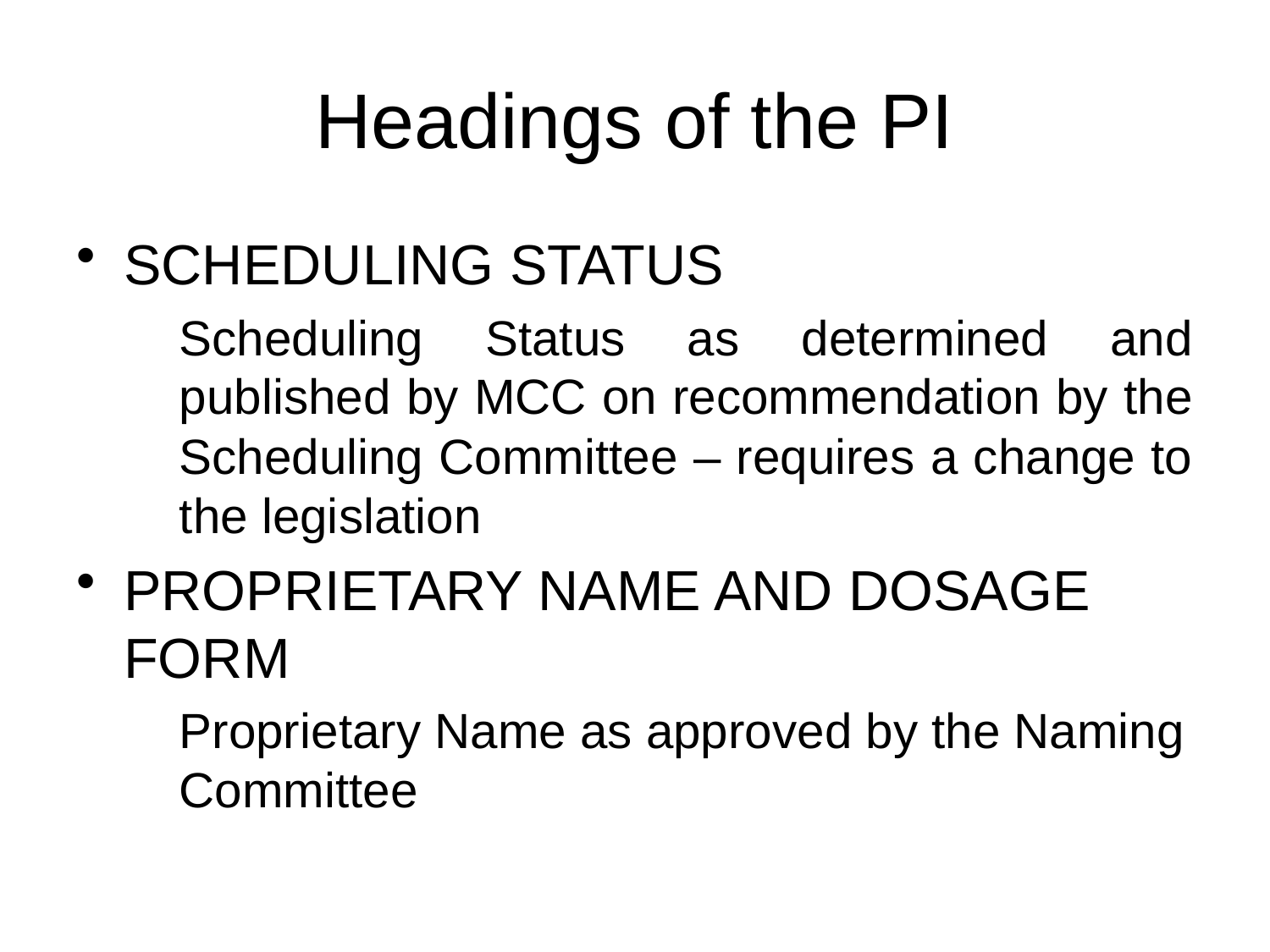

# Headings of the PI
SCHEDULING STATUS
	Scheduling Status as determined and published by MCC on recommendation by the Scheduling Committee – requires a change to the legislation
PROPRIETARY NAME AND DOSAGE FORM
	Proprietary Name as approved by the Naming Committee